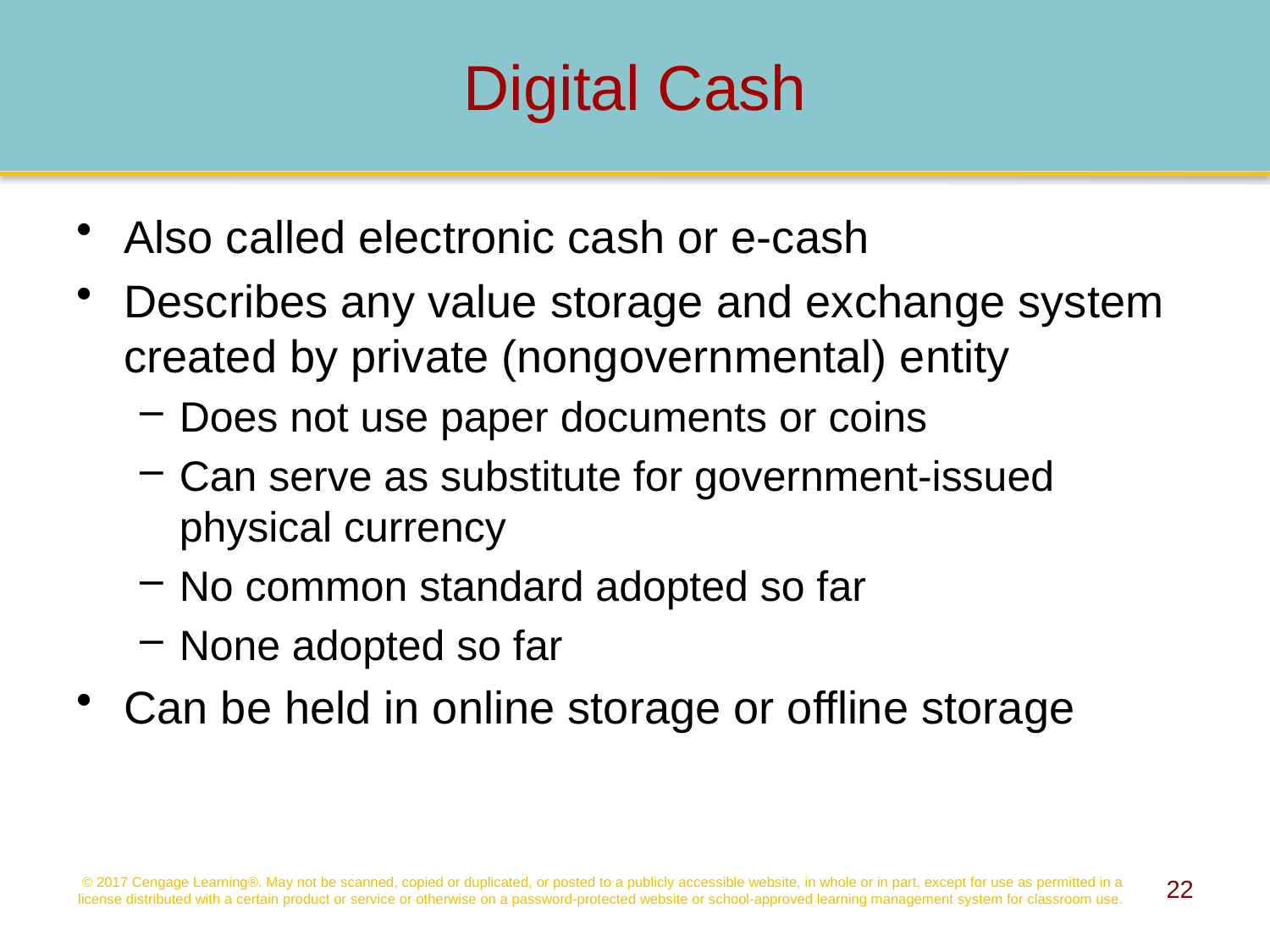

# Digital Cash
Also called electronic cash or e-cash
Describes any value storage and exchange system created by private (nongovernmental) entity
Does not use paper documents or coins
Can serve as substitute for government-issued physical currency
No common standard adopted so far
None adopted so far
Can be held in online storage or offline storage
© 2017 Cengage Learning®. May not be scanned, copied or duplicated, or posted to a publicly accessible website, in whole or in part, except for use as permitted in a license distributed with a certain product or service or otherwise on a password-protected website or school-approved learning management system for classroom use.
22